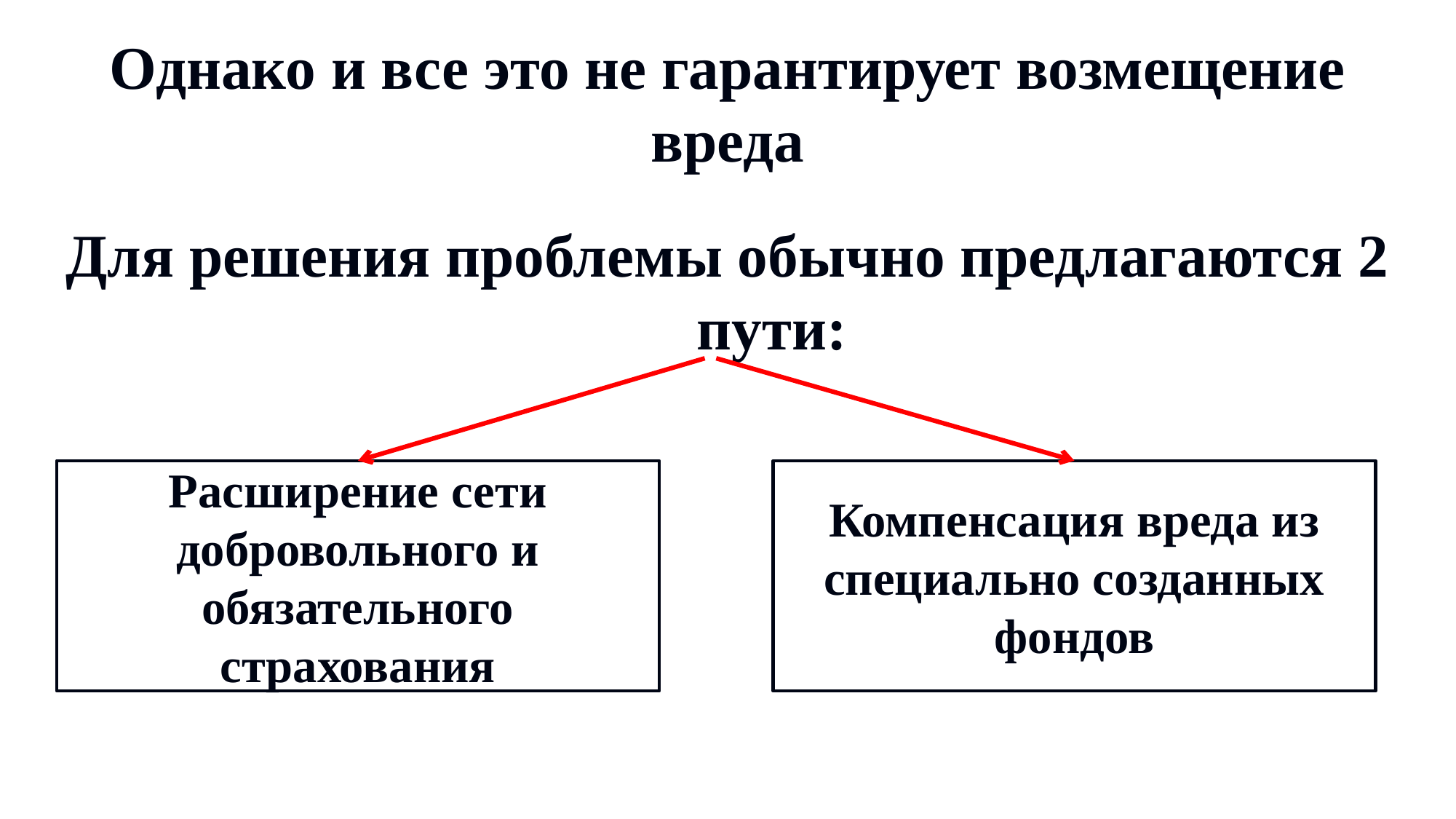

# Однако и все это не гарантирует возмещение вреда
Для решения проблемы обычно предлагаются 2 пути:
Расширение сети добровольного и обязательного страхования
Компенсация вреда из специально созданных фондов